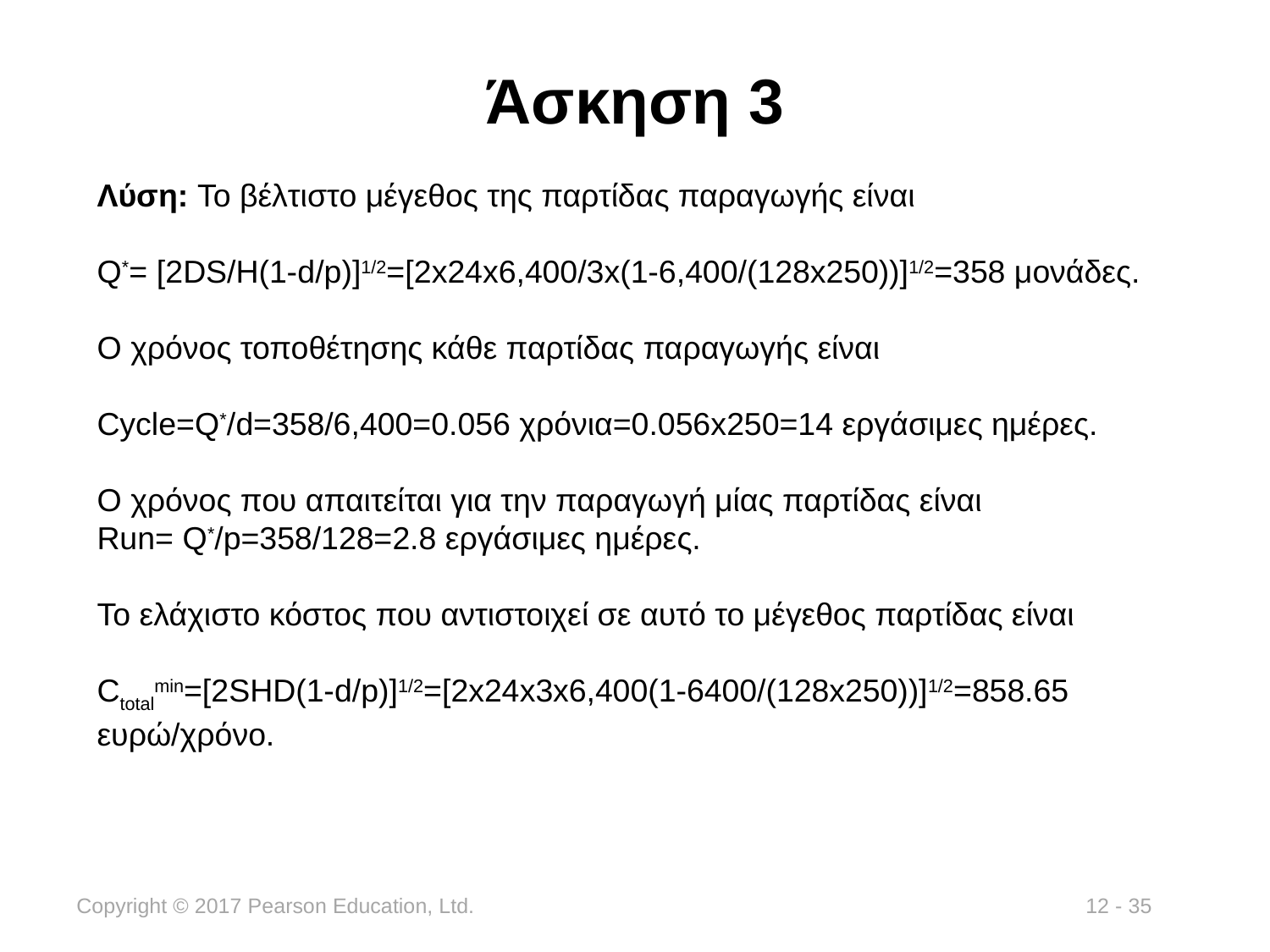

# Άσκηση 3
Λύση: Το βέλτιστο μέγεθος της παρτίδας παραγωγής είναι

Q*= [2DS/H(1-d/p)]1/2=[2x24x6,400/3x(1-6,400/(128x250))]1/2=358 μονάδες.

Ο χρόνος τοποθέτησης κάθε παρτίδας παραγωγής είναι

Cycle=Q*/d=358/6,400=0.056 χρόνια=0.056x250=14 εργάσιμες ημέρες.

Ο χρόνος που απαιτείται για την παραγωγή μίας παρτίδας είναι
Run= Q*/p=358/128=2.8 εργάσιμες ημέρες.

To ελάχιστο κόστος που αντιστοιχεί σε αυτό το μέγεθος παρτίδας είναι

Ctotalmin=[2SHD(1-d/p)]1/2=[2x24x3x6,400(1-6400/(128x250))]1/2=858.65 ευρώ/χρόνο.